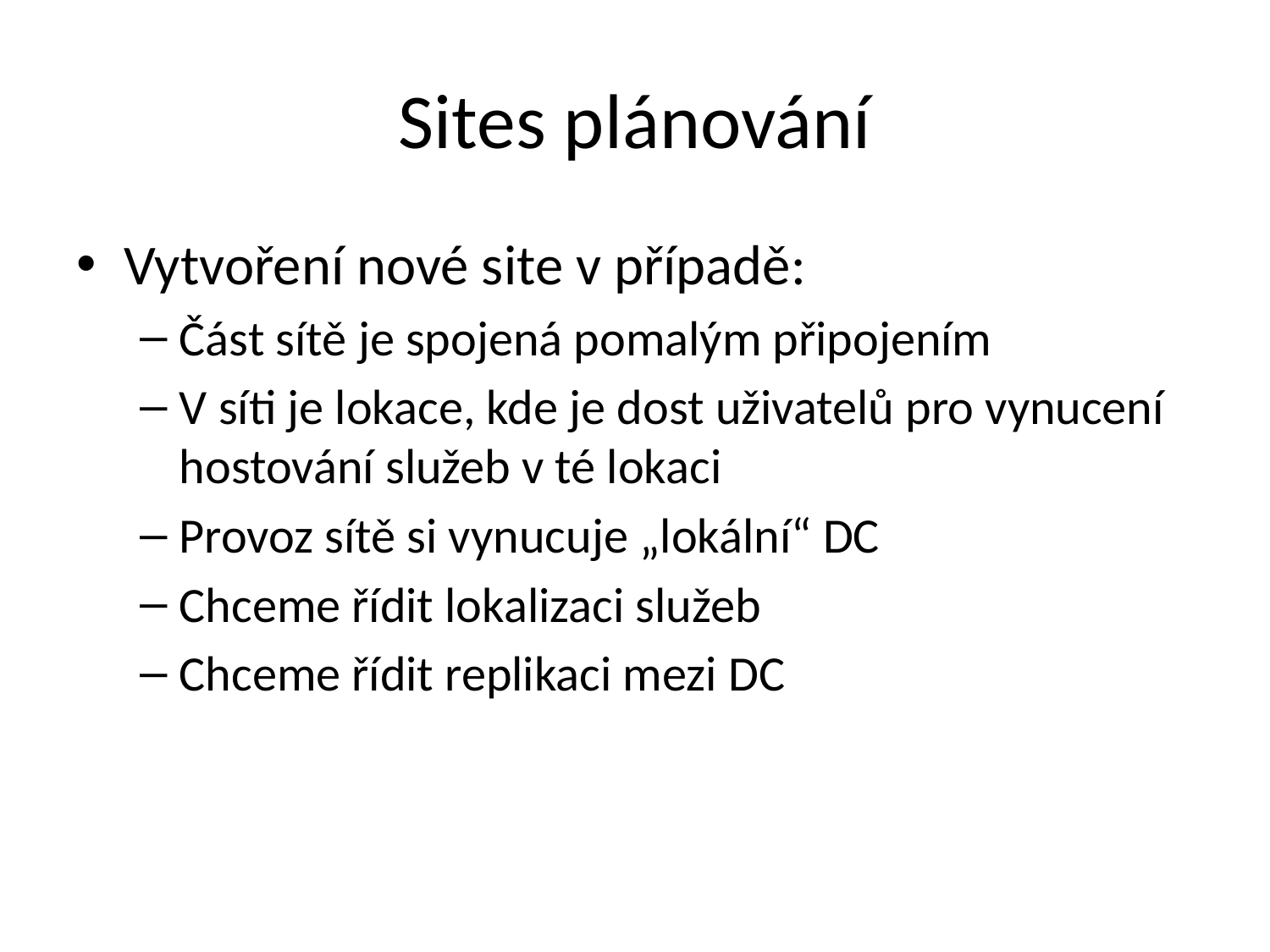

# Sites plánování
Vytvoření nové site v případě:
Část sítě je spojená pomalým připojením
V síti je lokace, kde je dost uživatelů pro vynucení hostování služeb v té lokaci
Provoz sítě si vynucuje „lokální“ DC
Chceme řídit lokalizaci služeb
Chceme řídit replikaci mezi DC